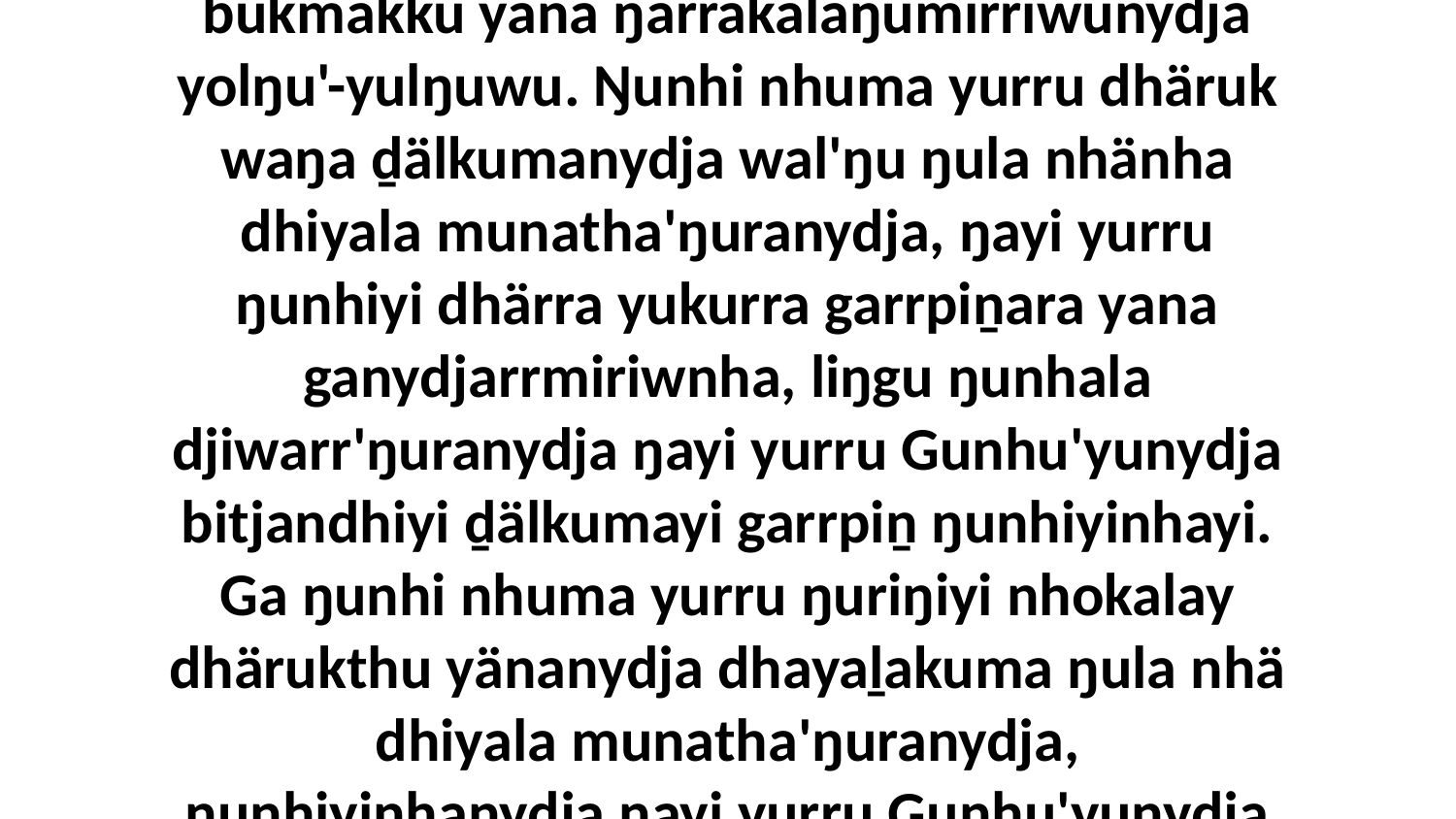

18 “Yuwalkkuma ŋarra dhuwala ḻakaramanydja yukurra nhumalaŋgu bukmakku yana ŋarrakalaŋumirriwunydja yolŋu'-yulŋuwu. Ŋunhi nhuma yurru dhäruk waŋa ḏälkumanydja wal'ŋu ŋula nhänha dhiyala munatha'ŋuranydja, ŋayi yurru ŋunhiyi dhärra yukurra garrpiṉara yana ganydjarrmiriwnha, liŋgu ŋunhala djiwarr'ŋuranydja ŋayi yurru Gunhu'yunydja bitjandhiyi ḏälkumayi garrpiṉ ŋunhiyinhayi. Ga ŋunhi nhuma yurru ŋuriŋiyi nhokalay dhärukthu yänanydja dhayaḻakuma ŋula nhä dhiyala munatha'ŋuranydja, ŋunhiyinhanydja ŋayi yurru Gunhu'yunydja bitjandhiyi dhayaḻakumayi ŋunhala djiwarr'ŋuranydja.